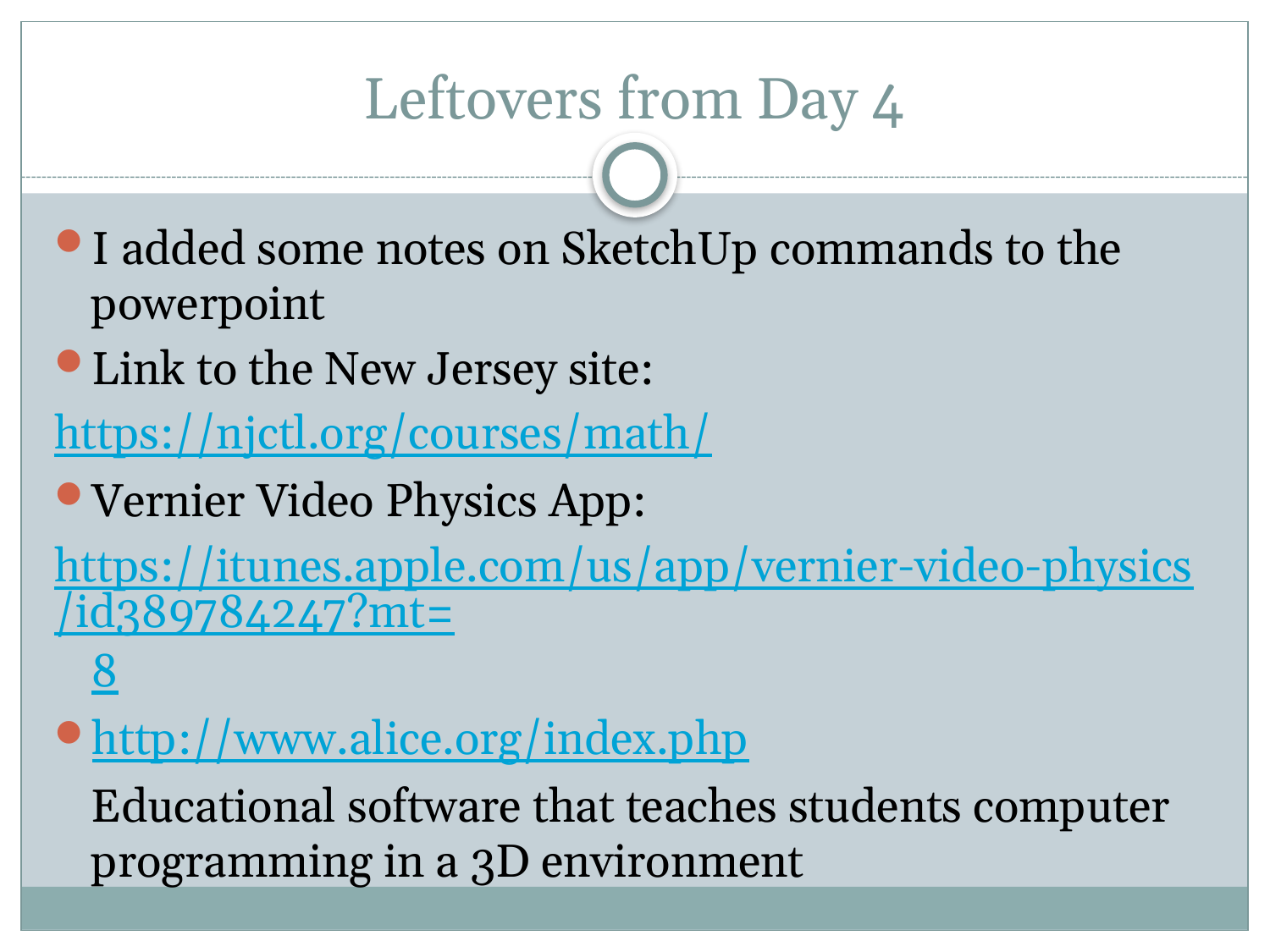

# Leftovers from Day 4
I added some notes on SketchUp commands to the powerpoint
Link to the New Jersey site:
https://njctl.org/courses/math/
Vernier Video Physics App:
https://itunes.apple.com/us/app/vernier-video-physics/id389784247?mt=8
http://www.alice.org/index.php
	Educational software that teaches students computer programming in a 3D environment